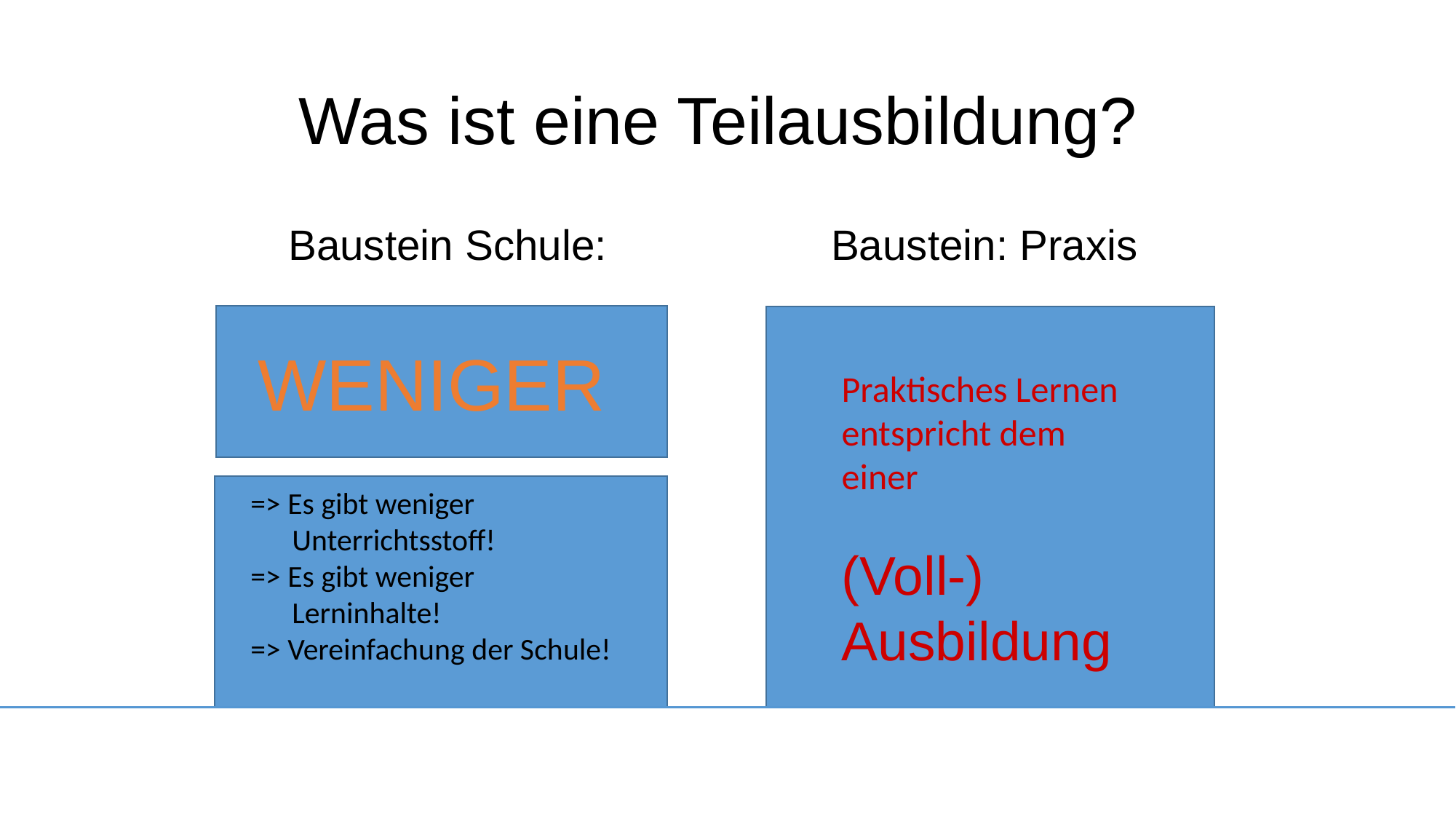

# Was ist eine Teilausbildung?
               Baustein Schule:                   Baustein: Praxis

WENIGER

Praktisches Lernen
entspricht dem
einer

(Voll-) Ausbildung

=> Es gibt weniger
      Unterrichtsstoff!
=> Es gibt weniger
      Lerninhalte!
=> Vereinfachung der Schule!